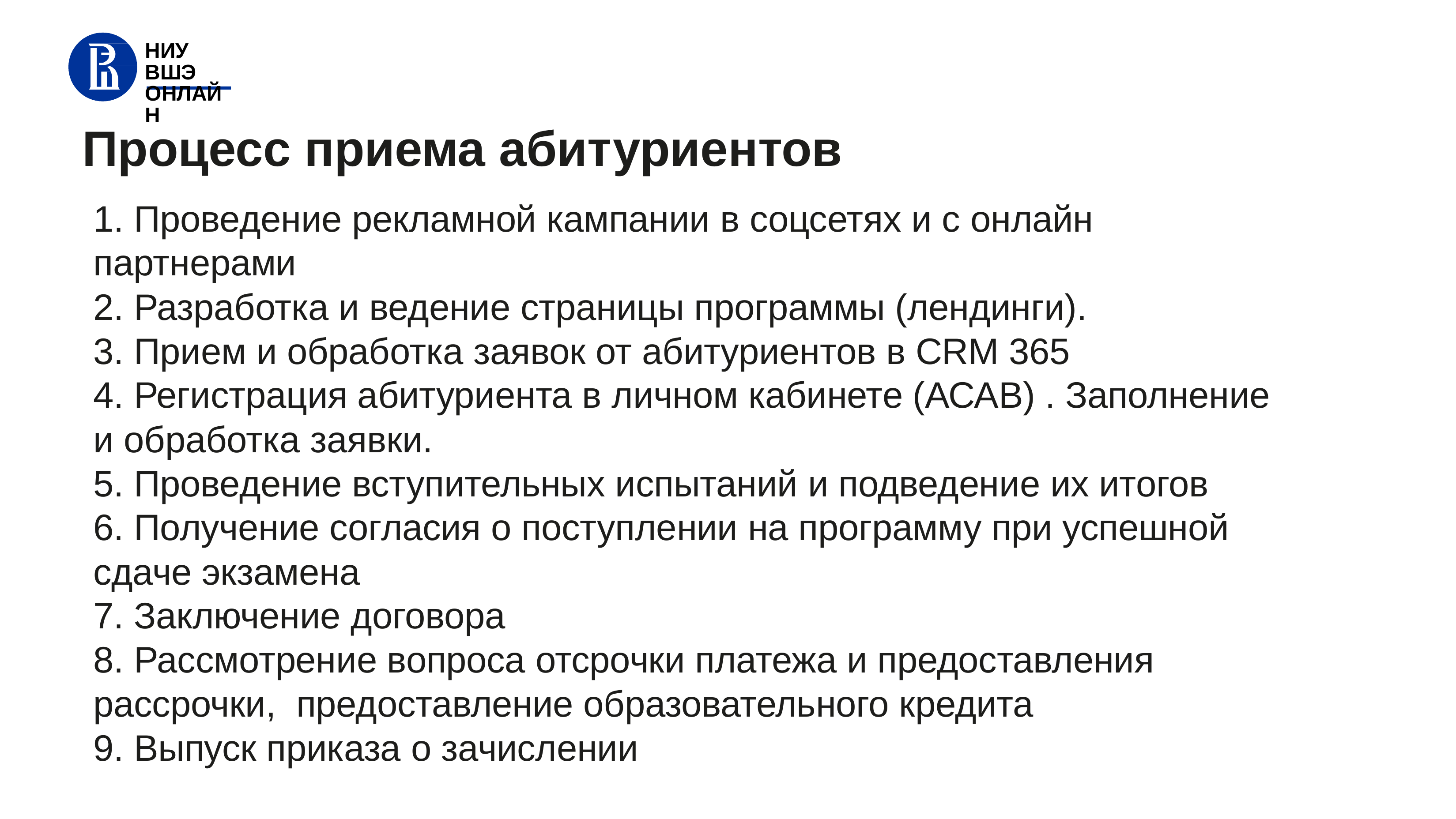

НИУ ВШЭ  ОНЛАЙН

Процесс приема абитуриентов

1. Проведение рекламной кампании в соцсетях и с онлайн партнерами
2. Разработка и ведение страницы программы (лендинги).
3. Прием и обработка заявок от абитуриентов в CRM 365
4. Регистрация абитуриента в личном кабинете (АСАВ) . Заполнение и обработка заявки.
5. Проведение вступительных испытаний и подведение их итогов
6. Получение согласия о поступлении на программу при успешной сдаче экзамена
7. Заключение договора
8. Рассмотрение вопроса отсрочки платежа и предоставления рассрочки,  предоставление образовательного кредита
9. Выпуск приказа о зачислении